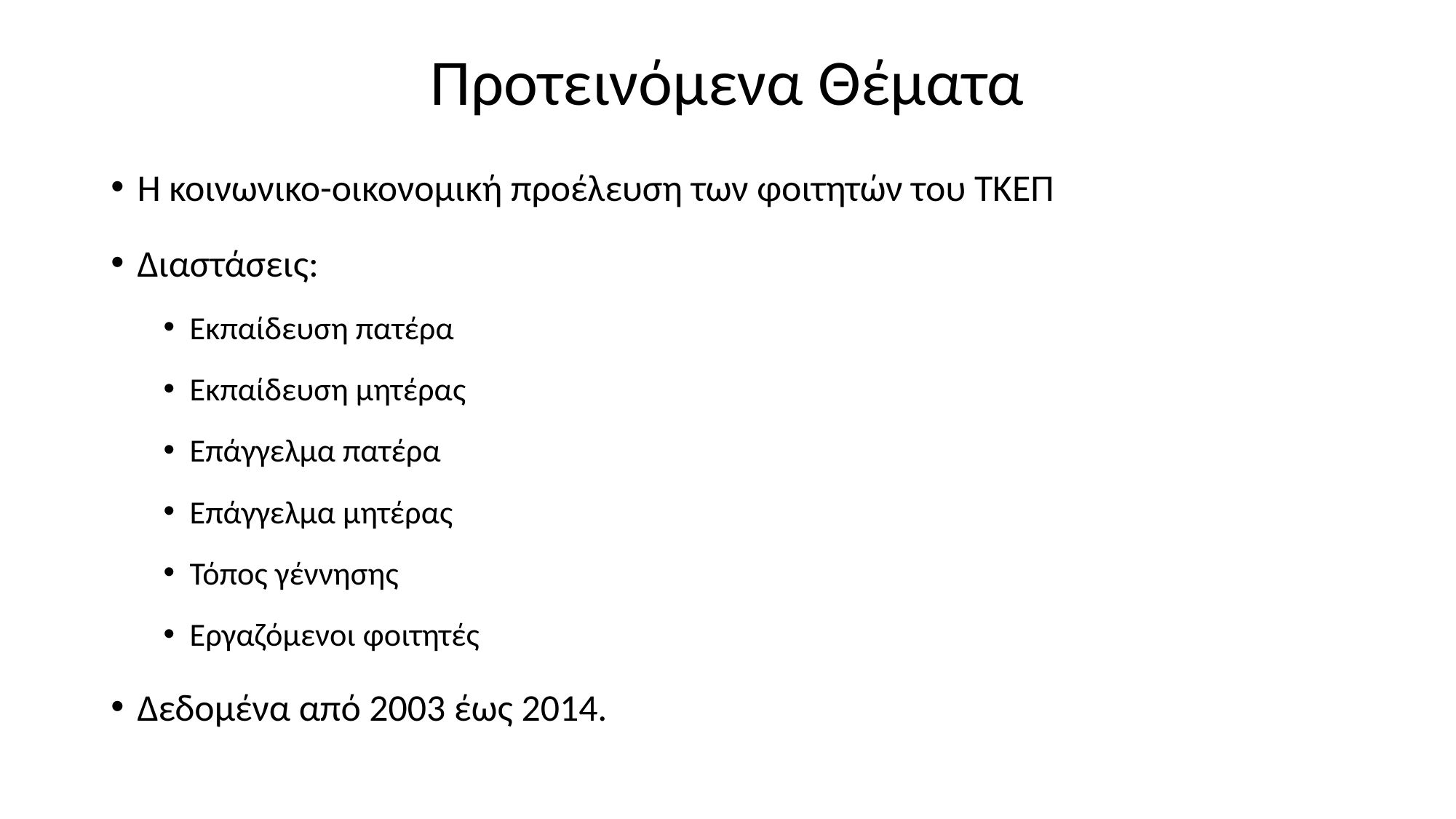

# Προτεινόμενα Θέματα
Η κοινωνικο-οικονομική προέλευση των φοιτητών του ΤΚΕΠ
Διαστάσεις:
Εκπαίδευση πατέρα
Εκπαίδευση μητέρας
Επάγγελμα πατέρα
Επάγγελμα μητέρας
Τόπος γέννησης
Εργαζόμενοι φοιτητές
Δεδομένα από 2003 έως 2014.